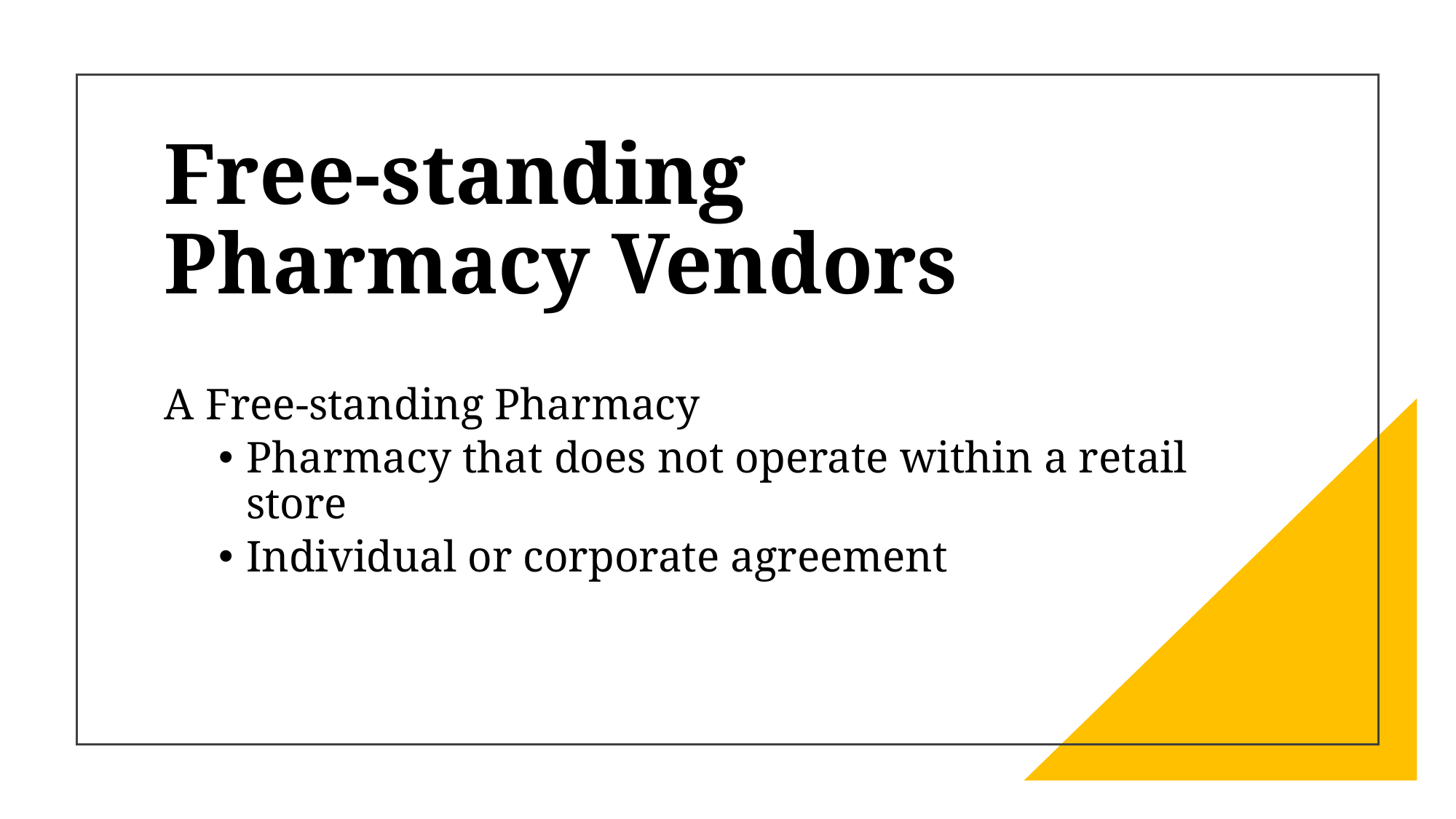

# Free-standing Pharmacy Vendors
A Free-standing Pharmacy
Pharmacy that does not operate within a retail store
Individual or corporate agreement